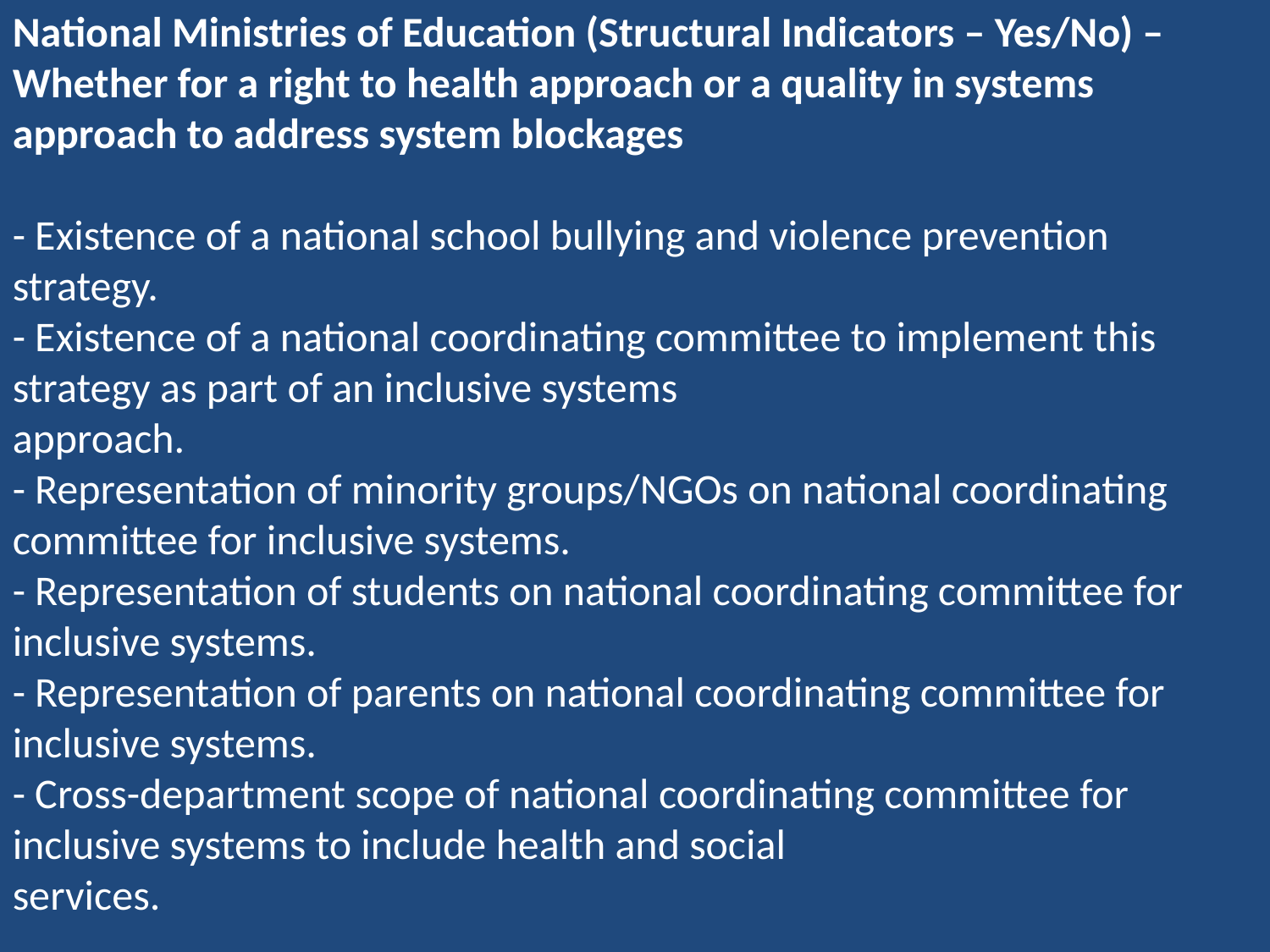

National Ministries of Education (Structural Indicators – Yes/No) – Whether for a right to health approach or a quality in systems approach to address system blockages

- Existence of a national school bullying and violence prevention strategy.
- Existence of a national coordinating committee to implement this strategy as part of an inclusive systems
approach.
- Representation of minority groups/NGOs on national coordinating committee for inclusive systems.
- Representation of students on national coordinating committee for inclusive systems.
- Representation of parents on national coordinating committee for inclusive systems.
- Cross-department scope of national coordinating committee for inclusive systems to include health and social
services.